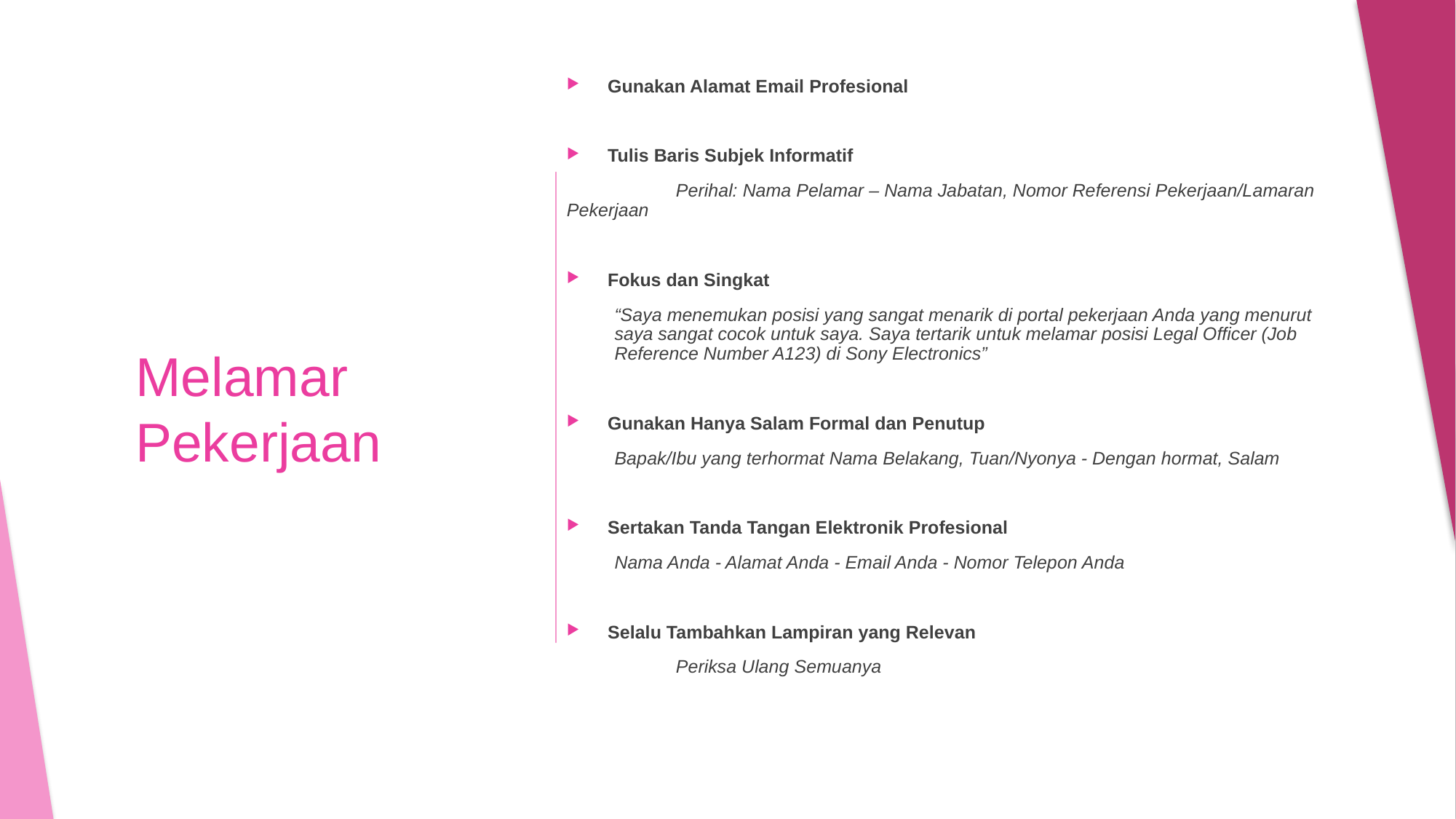

Gunakan Alamat Email Profesional

Tulis Baris Subjek Informatif
	Perihal: Nama Pelamar – Nama Jabatan, Nomor Referensi Pekerjaan/Lamaran 	Pekerjaan

Fokus dan Singkat
“Saya menemukan posisi yang sangat menarik di portal pekerjaan Anda yang menurut saya sangat cocok untuk saya. Saya tertarik untuk melamar posisi Legal Officer (Job Reference Number A123) di Sony Electronics”

Gunakan Hanya Salam Formal dan Penutup
Bapak/Ibu yang terhormat Nama Belakang, Tuan/Nyonya - Dengan hormat, Salam

Sertakan Tanda Tangan Elektronik Profesional
Nama Anda - Alamat Anda - Email Anda - Nomor Telepon Anda

Selalu Tambahkan Lampiran yang Relevan
	Periksa Ulang Semuanya

# Melamar Pekerjaan